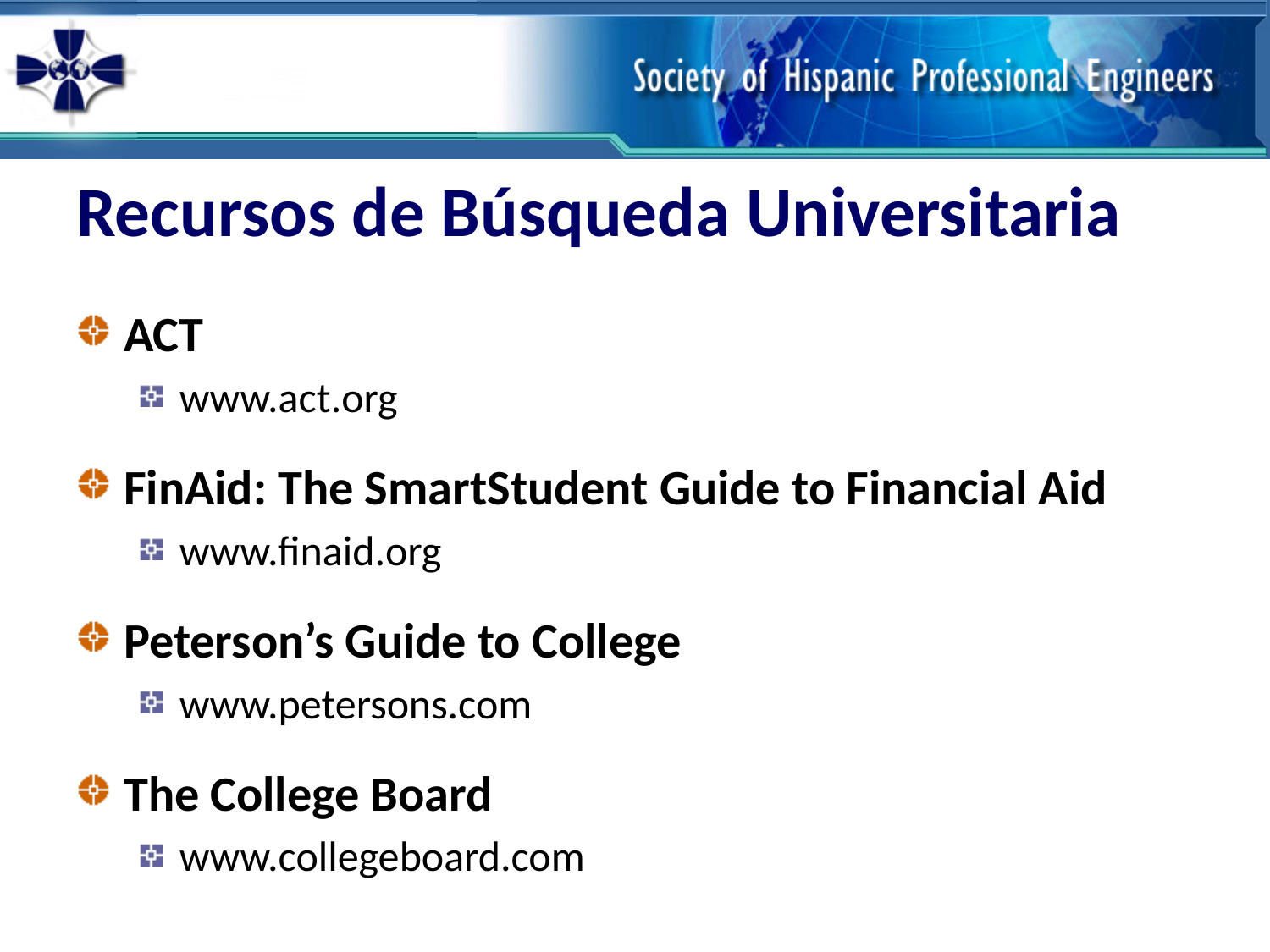

Recursos de Búsqueda Universitaria
ACT
www.act.org

FinAid: The SmartStudent Guide to Financial Aid
www.finaid.org

Peterson’s Guide to College
www.petersons.com

The College Board
www.collegeboard.com